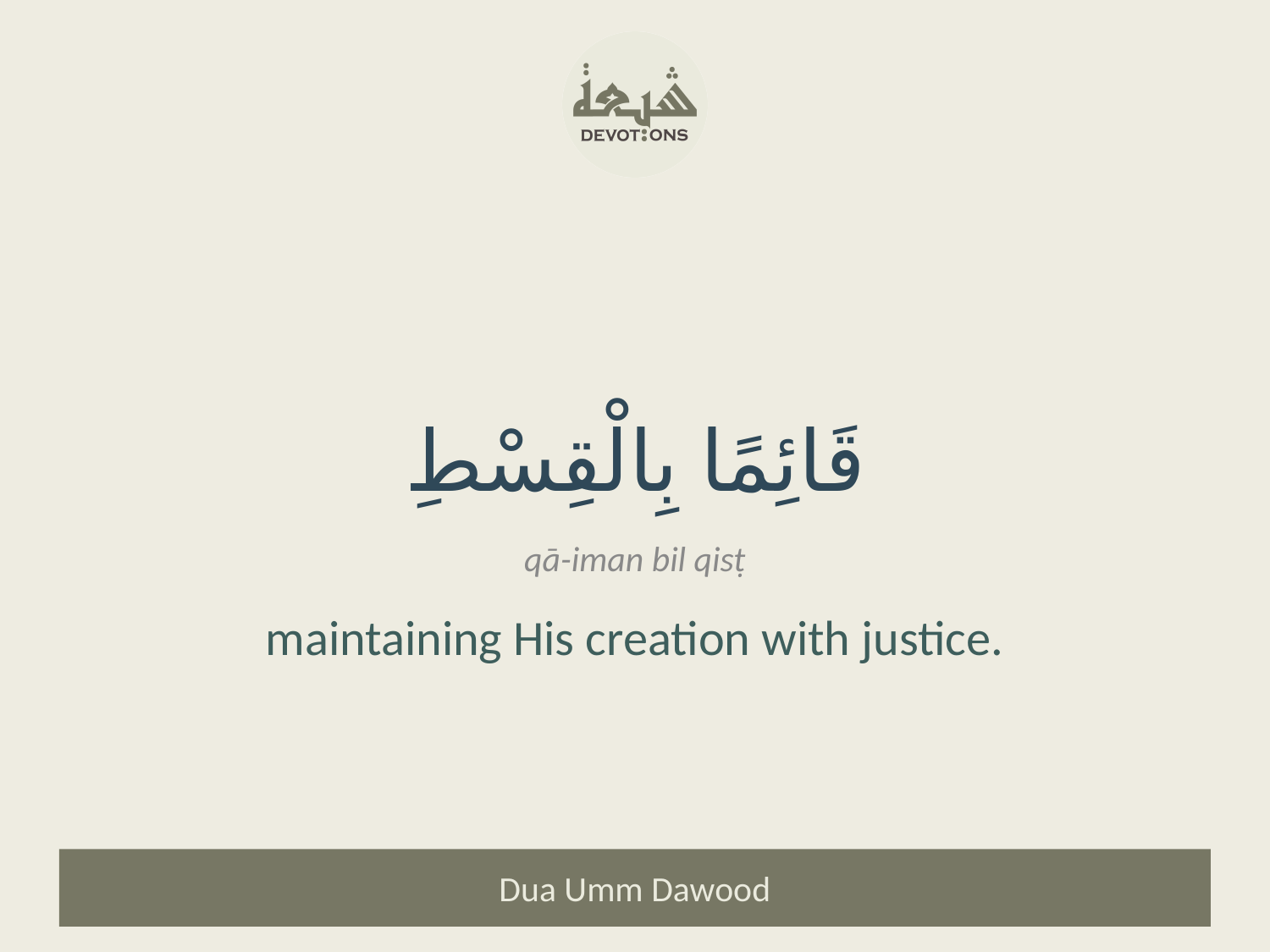

قَائِمًا بِالْقِسْطِ
qā-iman bil qisṭ
maintaining His creation with justice.
Dua Umm Dawood